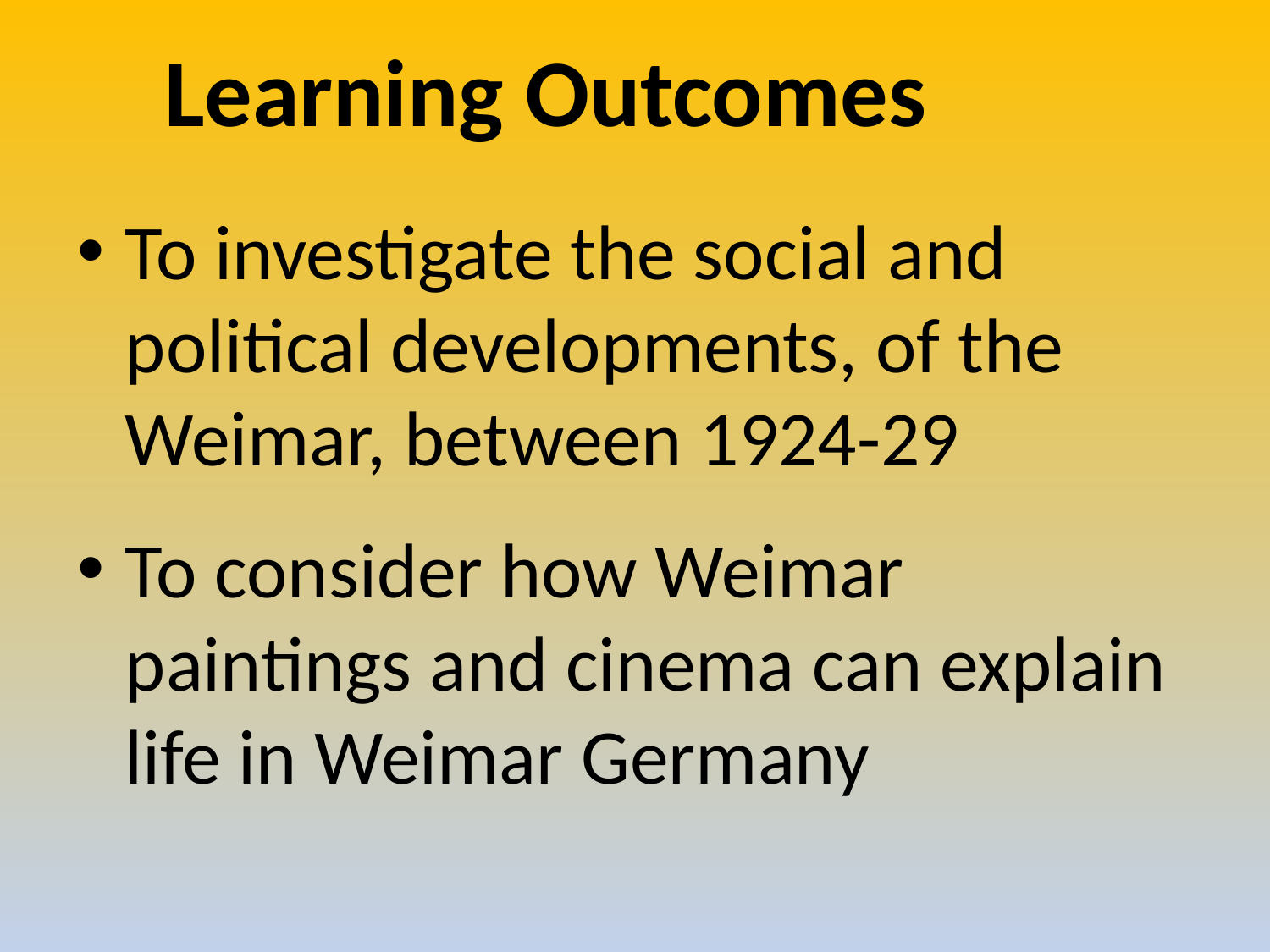

# Learning Outcomes
To investigate the social and political developments, of the Weimar, between 1924-29
To consider how Weimar paintings and cinema can explain life in Weimar Germany